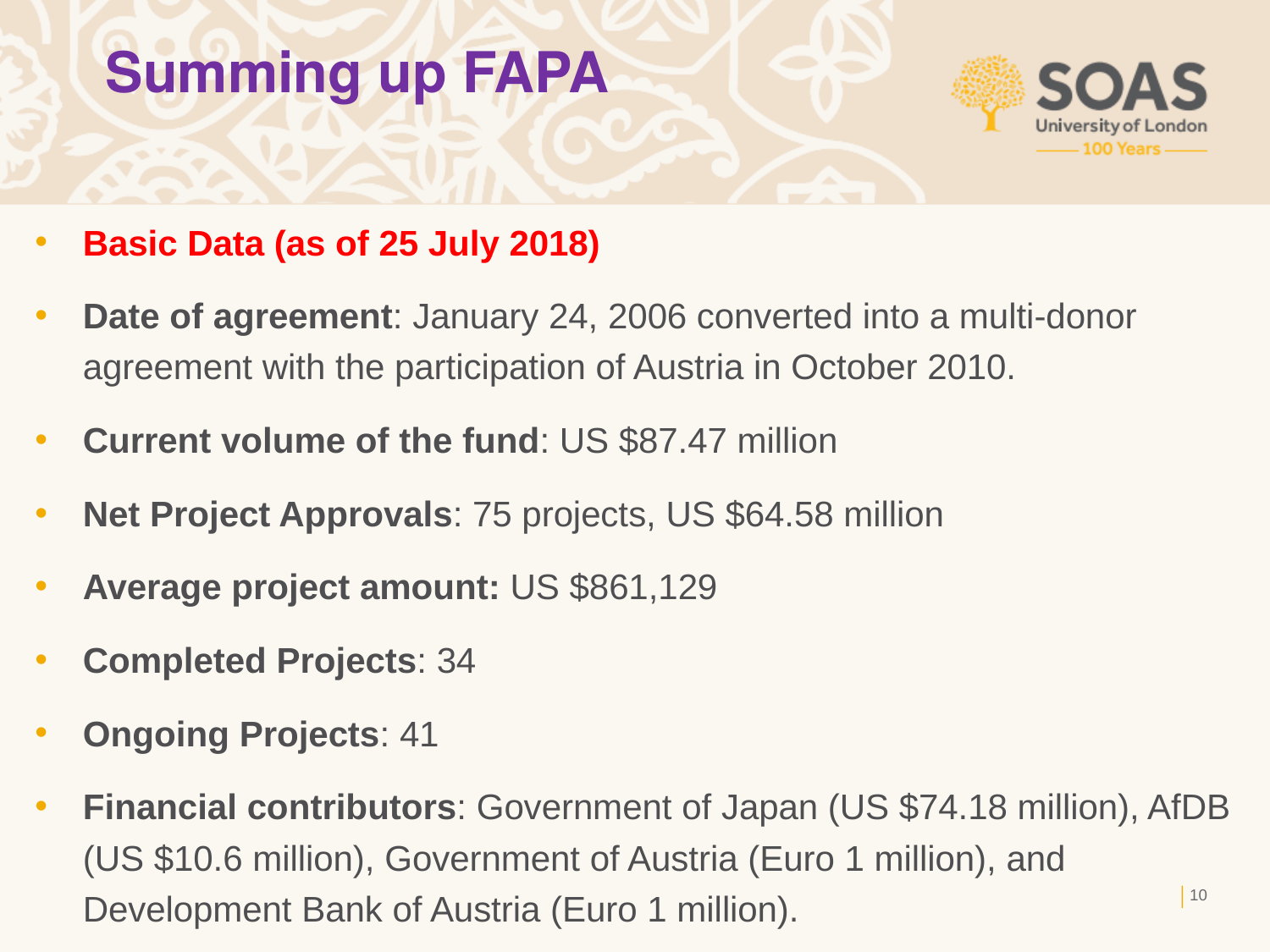

# Summing up FAPA
Basic Data (as of 25 July 2018)
Date of agreement: January 24, 2006 converted into a multi-donor agreement with the participation of Austria in October 2010.
Current volume of the fund: US $87.47 million
Net Project Approvals: 75 projects, US $64.58 million
Average project amount: US $861,129
Completed Projects: 34
Ongoing Projects: 41
Financial contributors: Government of Japan (US $74.18 million), AfDB (US $10.6 million), Government of Austria (Euro 1 million), and Development Bank of Austria (Euro 1 million).
10